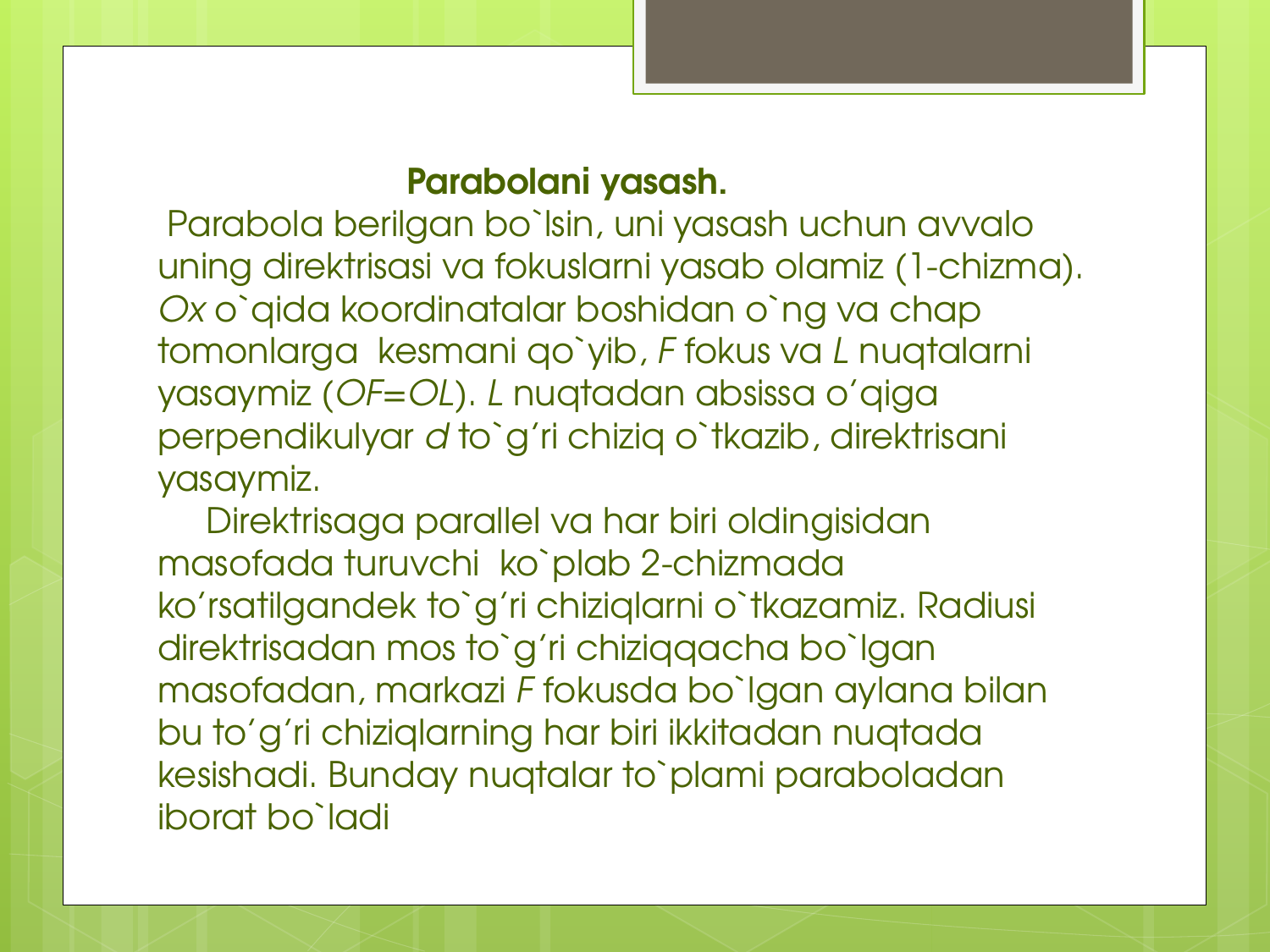

# Parabolani yasash.  Parabola berilgan bo`lsin, uni yasash uchun avvalo uning direktrisasi va fokuslarni yasab olamiz (1-chizma). Ox o`qida koordinatalar boshidan o`ng va chap tomonlarga  kesmani qo`yib, F fokus va L nuqtalarni yasaymiz (OF=OL). L nuqtadan absissa o’qiga perpendikulyar d to`g’ri chiziq o`tkazib, direktrisani yasaymiz. Direktrisaga parallel va har biri oldingisidan  masofada turuvchi  ko`plab 2-chizmada ko’rsatilgandek to`g’ri chiziqlarni o`tkazamiz. Radiusi direktrisadan mos to`g’ri chiziqqacha bo`lgan masofadan, markazi F fokusda bo`lgan aylana bilan  bu to’g’ri chiziqlarning har biri ikkitadan nuqtada kesishadi. Bunday nuqtalar to`plami paraboladan iborat bo`ladi